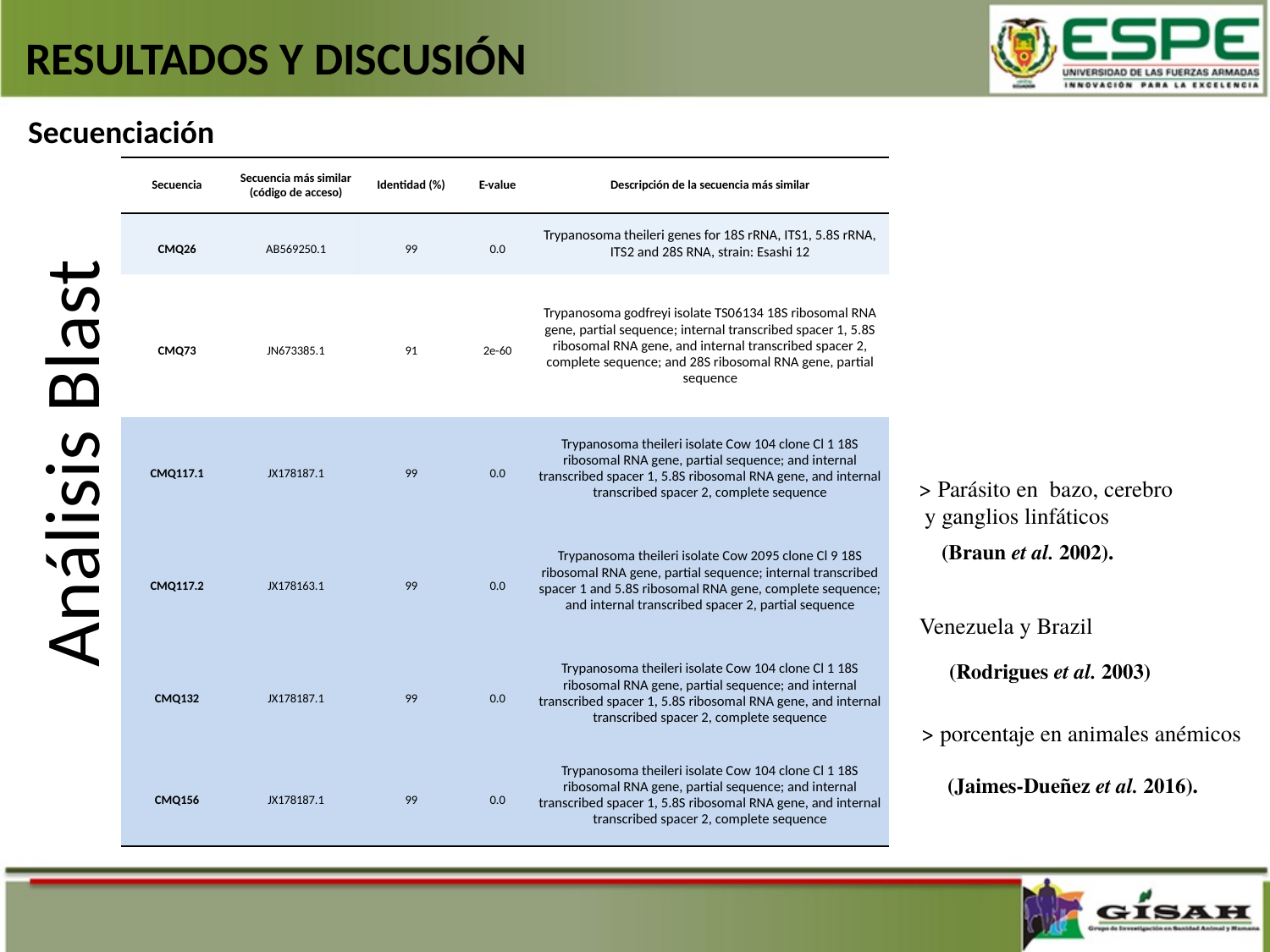

RESULTADOS Y DISCUSIÓN
Secuenciación
| Secuencia | Secuencia más similar (código de acceso) | Identidad (%) | E-value | Descripción de la secuencia más similar |
| --- | --- | --- | --- | --- |
| CMQ26 | AB569250.1 | 99 | 0.0 | Trypanosoma theileri genes for 18S rRNA, ITS1, 5.8S rRNA, ITS2 and 28S RNA, strain: Esashi 12 |
| CMQ73 | JN673385.1 | 91 | 2e-60 | Trypanosoma godfreyi isolate TS06134 18S ribosomal RNA gene, partial sequence; internal transcribed spacer 1, 5.8S ribosomal RNA gene, and internal transcribed spacer 2, complete sequence; and 28S ribosomal RNA gene, partial sequence |
| CMQ117.1 | JX178187.1 | 99 | 0.0 | Trypanosoma theileri isolate Cow 104 clone Cl 1 18S ribosomal RNA gene, partial sequence; and internal transcribed spacer 1, 5.8S ribosomal RNA gene, and internal transcribed spacer 2, complete sequence |
| CMQ117.2 | JX178163.1 | 99 | 0.0 | Trypanosoma theileri isolate Cow 2095 clone Cl 9 18S ribosomal RNA gene, partial sequence; internal transcribed spacer 1 and 5.8S ribosomal RNA gene, complete sequence; and internal transcribed spacer 2, partial sequence |
| CMQ132 | JX178187.1 | 99 | 0.0 | Trypanosoma theileri isolate Cow 104 clone Cl 1 18S ribosomal RNA gene, partial sequence; and internal transcribed spacer 1, 5.8S ribosomal RNA gene, and internal transcribed spacer 2, complete sequence |
| CMQ156 | JX178187.1 | 99 | 0.0 | Trypanosoma theileri isolate Cow 104 clone Cl 1 18S ribosomal RNA gene, partial sequence; and internal transcribed spacer 1, 5.8S ribosomal RNA gene, and internal transcribed spacer 2, complete sequence |
Análisis Blast
> Parásito en  bazo, cerebro
 y ganglios linfáticos
(Braun et al. 2002).
Venezuela y Brazil
(Rodrigues et al. 2003)
> porcentaje en animales anémicos
(Jaimes-Dueñez et al. 2016).